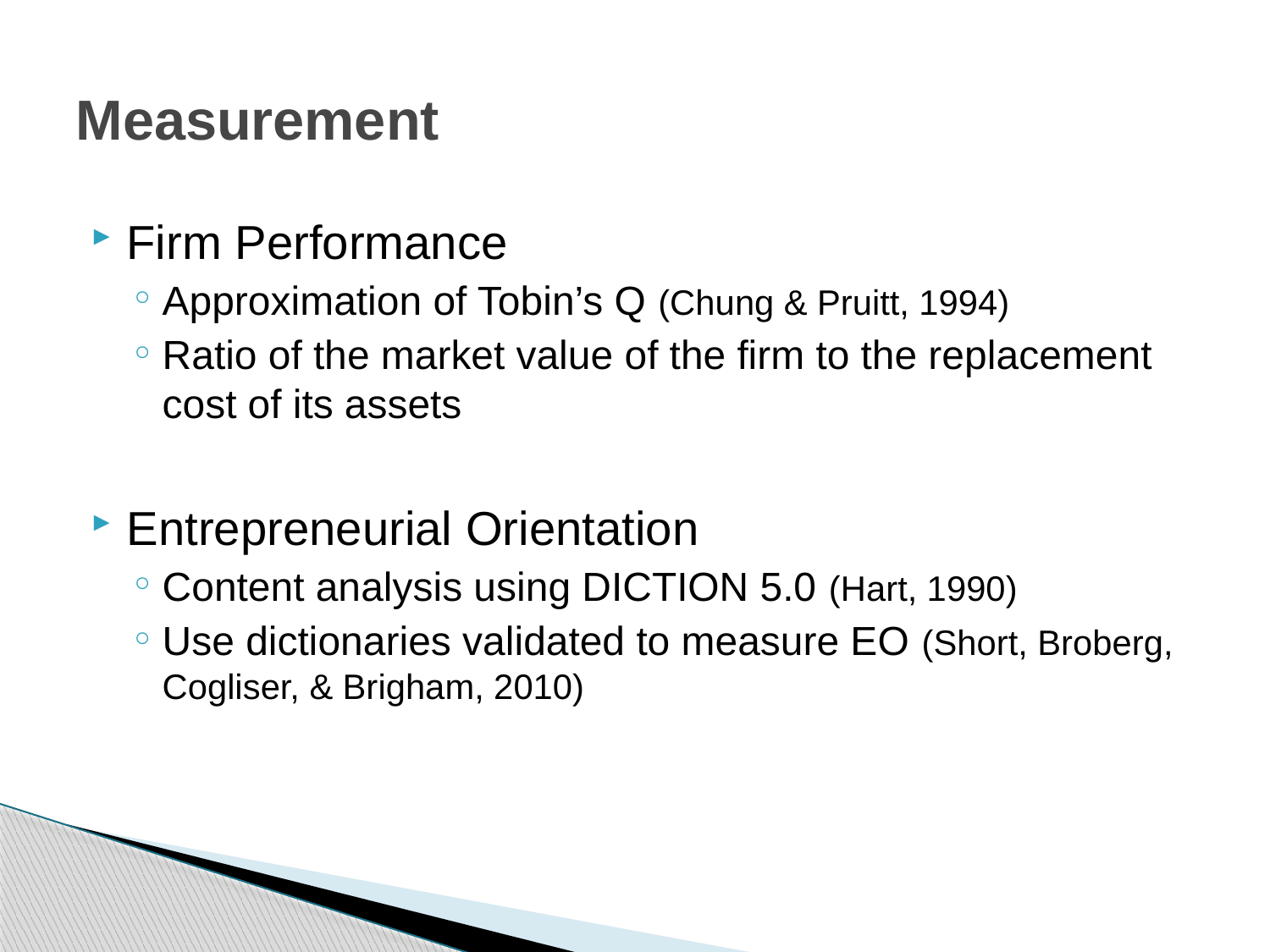

# Measurement
Firm Performance
Approximation of Tobin’s Q (Chung & Pruitt, 1994)
Ratio of the market value of the firm to the replacement cost of its assets

Entrepreneurial Orientation
Content analysis using DICTION 5.0 (Hart, 1990)
Use dictionaries validated to measure EO (Short, Broberg, Cogliser, & Brigham, 2010)